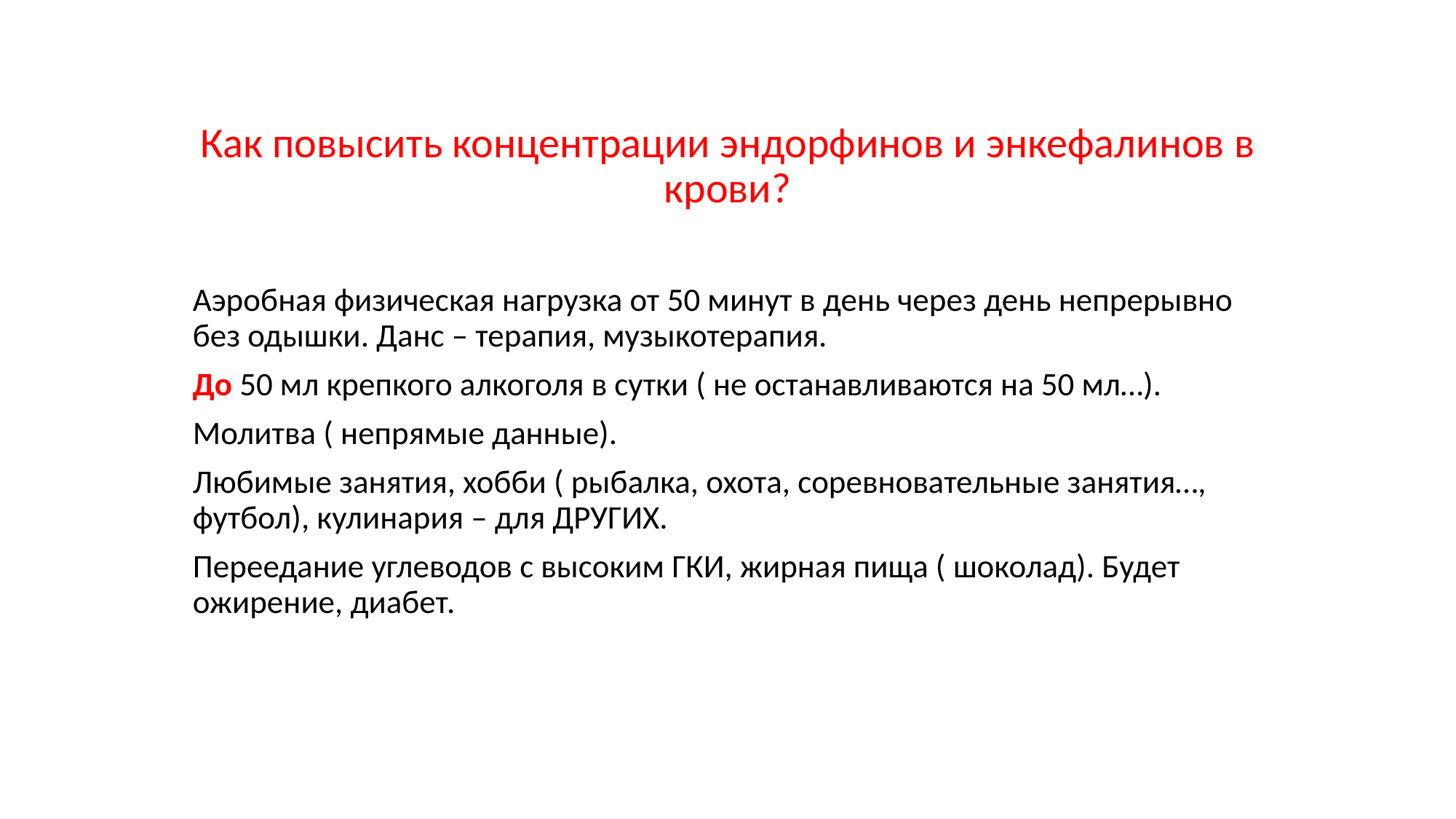

# Как повысить концентрации эндорфинов и энкефалинов в крови?
Аэробная физическая нагрузка от 50 минут в день через день непрерывно без одышки. Данс – терапия, музыкотерапия.
До 50 мл крепкого алкоголя в сутки ( не останавливаются на 50 мл…).
Молитва ( непрямые данные).
Любимые занятия, хобби ( рыбалка, охота, соревновательные занятия…, футбол), кулинария – для ДРУГИХ.
Переедание углеводов с высоким ГКИ, жирная пища ( шоколад). Будет ожирение, диабет.